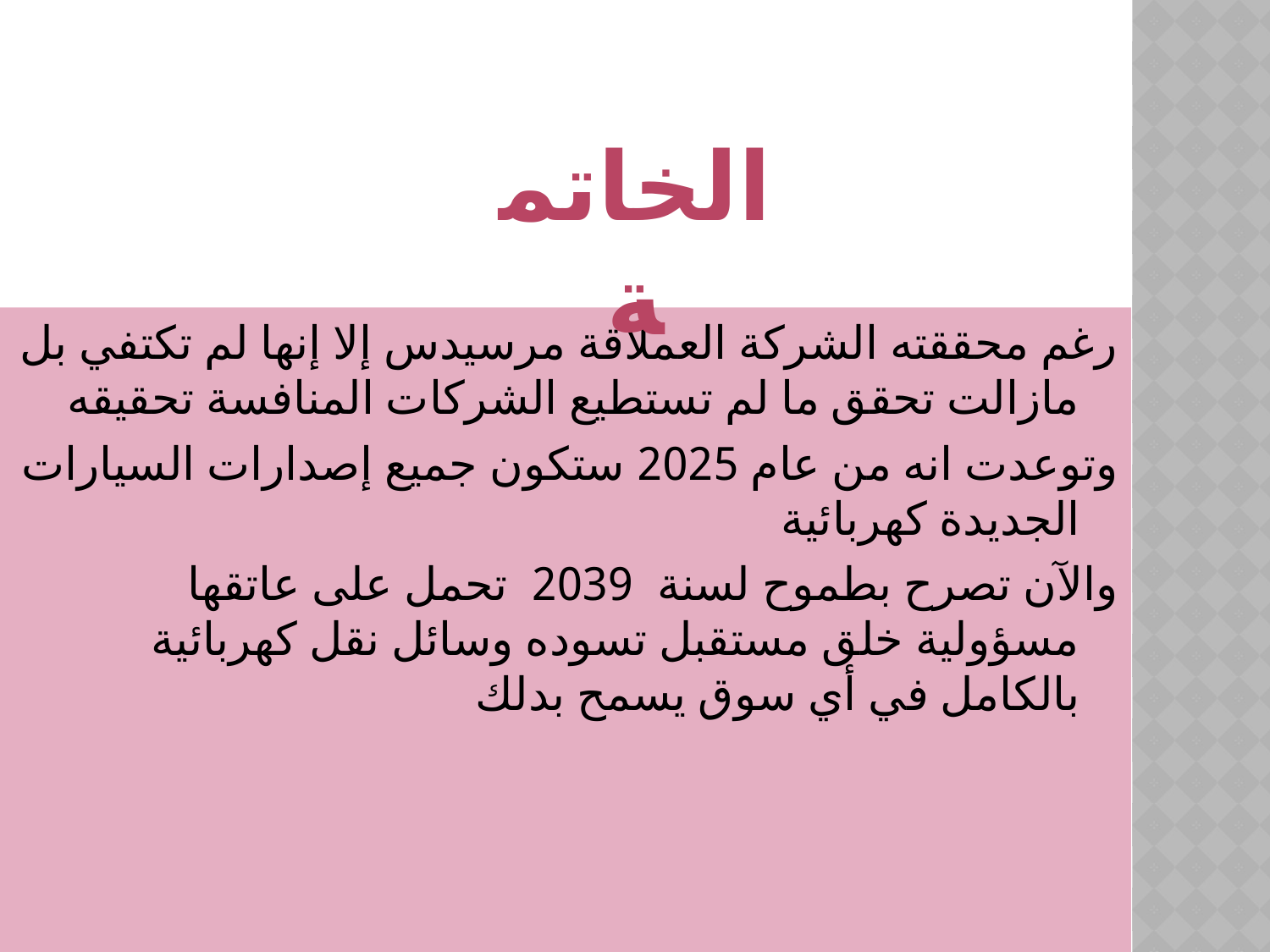

#
الخاتمة
رغم محققته الشركة العملاقة مرسيدس إلا إنها لم تكتفي بل مازالت تحقق ما لم تستطيع الشركات المنافسة تحقيقه
وتوعدت انه من عام 2025 ستكون جميع إصدارات السيارات الجديدة كهربائية
والآن تصرح بطموح لسنة  2039  تحمل على عاتقها مسؤولية خلق مستقبل تسوده وسائل نقل كهربائية بالكامل في أي سوق يسمح بدلك